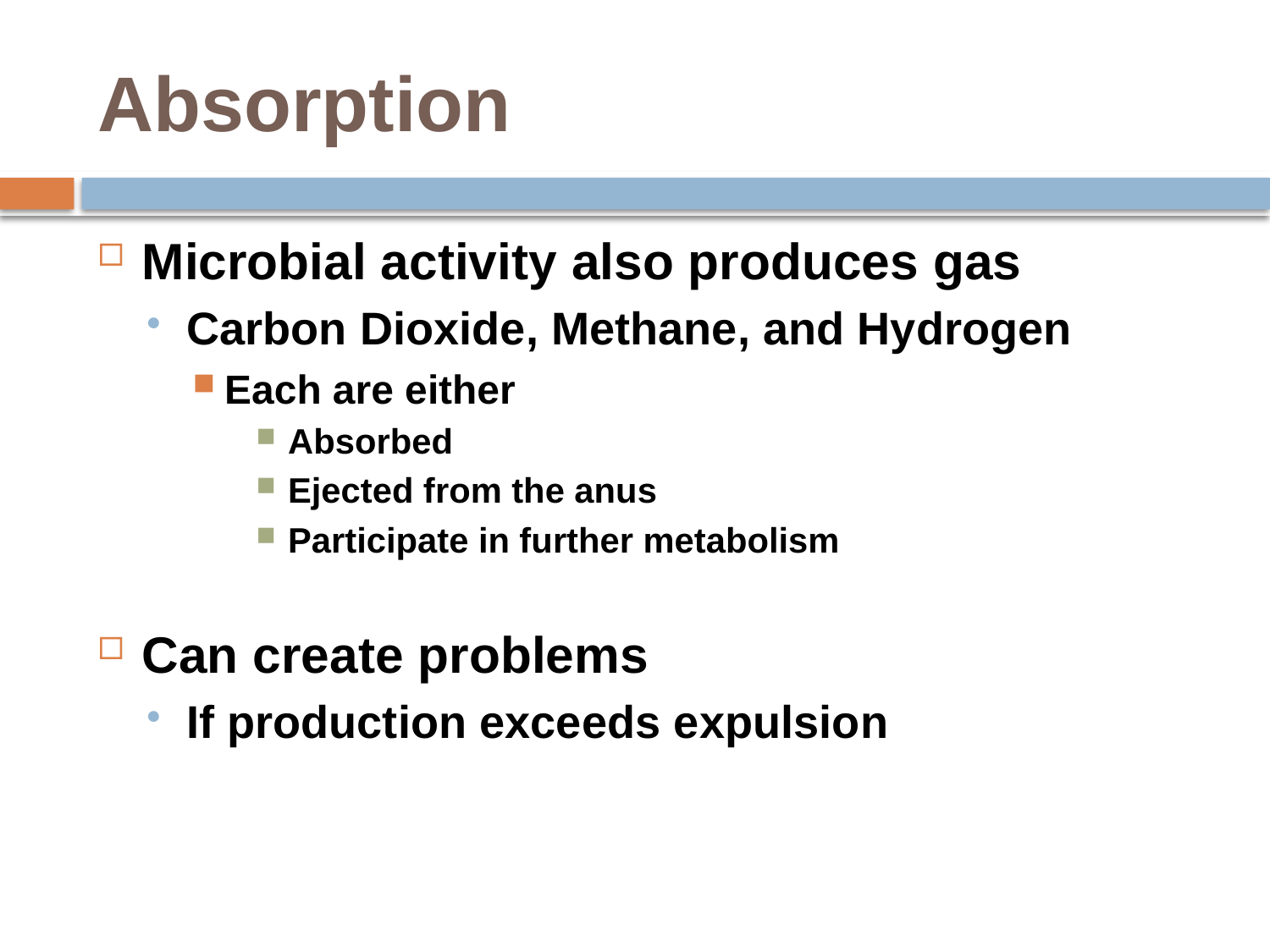

# Absorption
Microbial activity also produces gas
Carbon Dioxide, Methane, and Hydrogen
Each are either
Absorbed
Ejected from the anus
Participate in further metabolism

Can create problems
If production exceeds expulsion